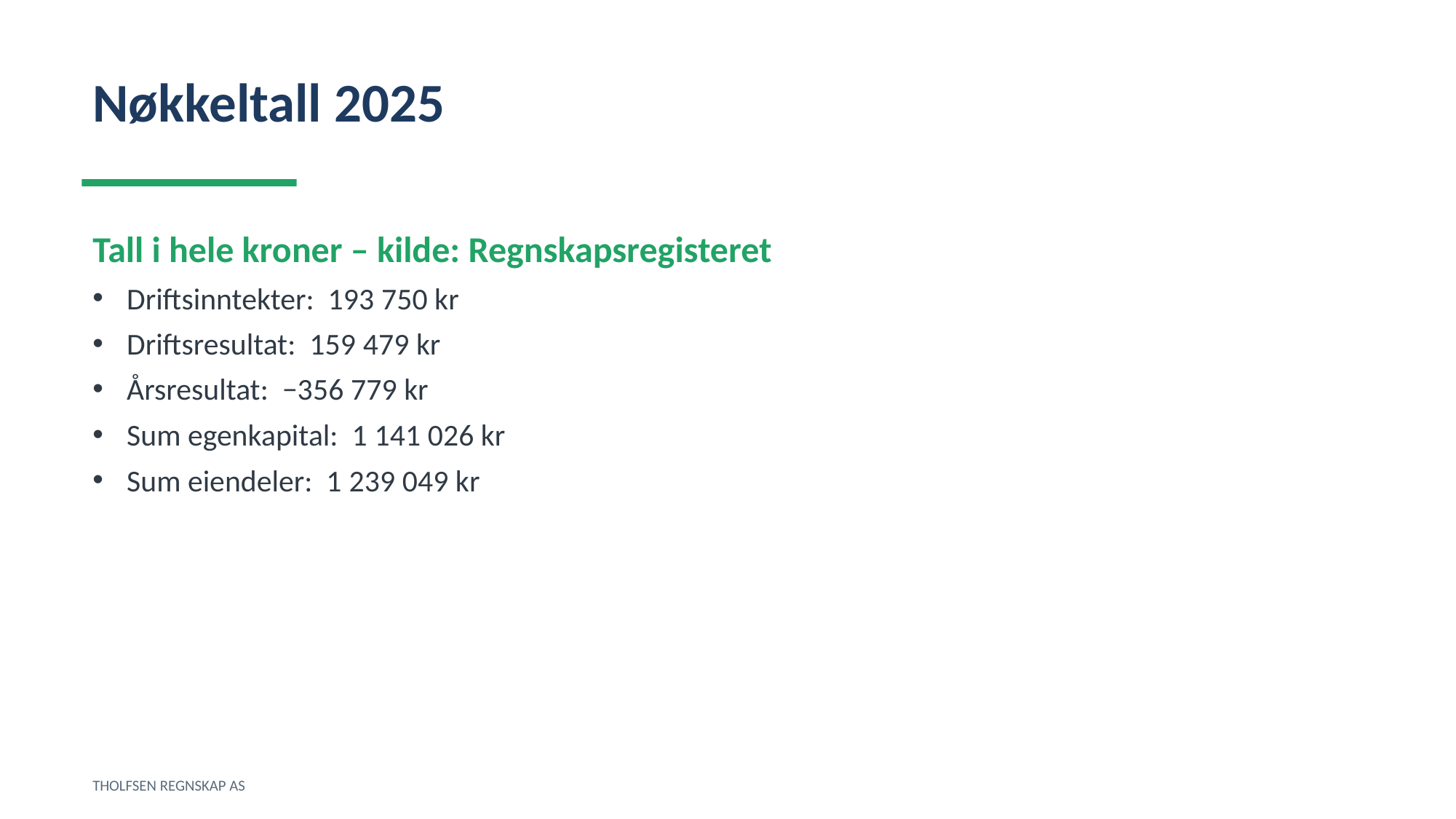

Nøkkeltall 2025

Tall i hele kroner – kilde: Regnskapsregisteret
Driftsinntekter:  193 750 kr
Driftsresultat:  159 479 kr
Årsresultat:  −356 779 kr
Sum egenkapital:  1 141 026 kr
Sum eiendeler:  1 239 049 kr
THOLFSEN REGNSKAP AS